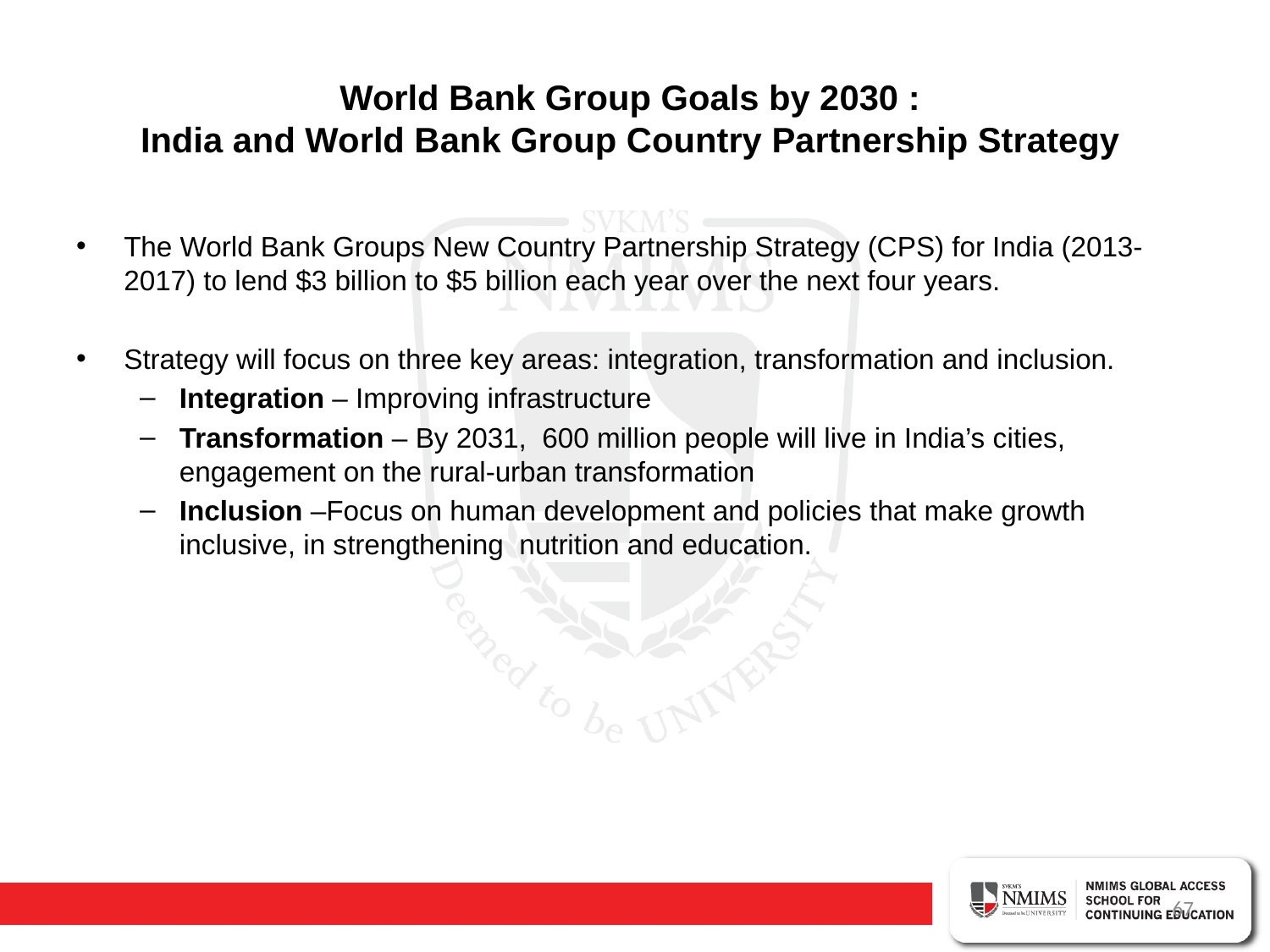

# World Bank Group Goals by 2030 : India and World Bank Group Country Partnership Strategy
The World Bank Groups New Country Partnership Strategy (CPS) for India (2013-2017) to lend $3 billion to $5 billion each year over the next four years.

Strategy will focus on three key areas: integration, transformation and inclusion.
Integration – Improving infrastructure
Transformation – By 2031,  600 million people will live in India’s cities, engagement on the rural-urban transformation
Inclusion –Focus on human development and policies that make growth inclusive, in strengthening  nutrition and education.
67